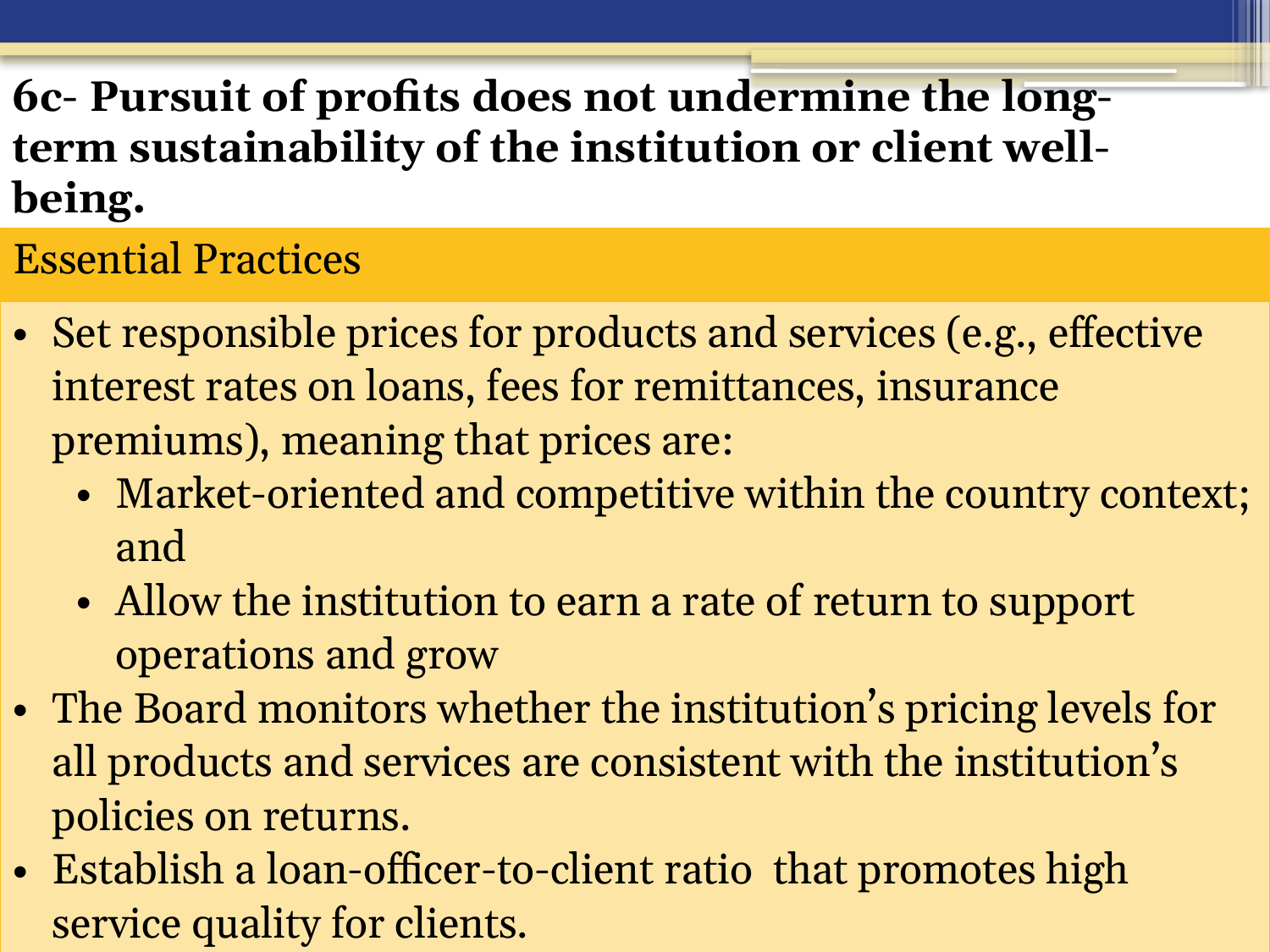

6c- Pursuit of profits does not undermine the long-term sustainability of the institution or client well-being.

| Essential Practices |
| --- |
| Set responsible prices for products and services (e.g., effective interest rates on loans, fees for remittances, insurance premiums), meaning that prices are: Market-oriented and competitive within the country context; and Allow the institution to earn a rate of return to support operations and grow The Board monitors whether the institution’s pricing levels for all products and services are consistent with the institution’s policies on returns. Establish a loan-officer-to-client ratio  that promotes high service quality for clients. |